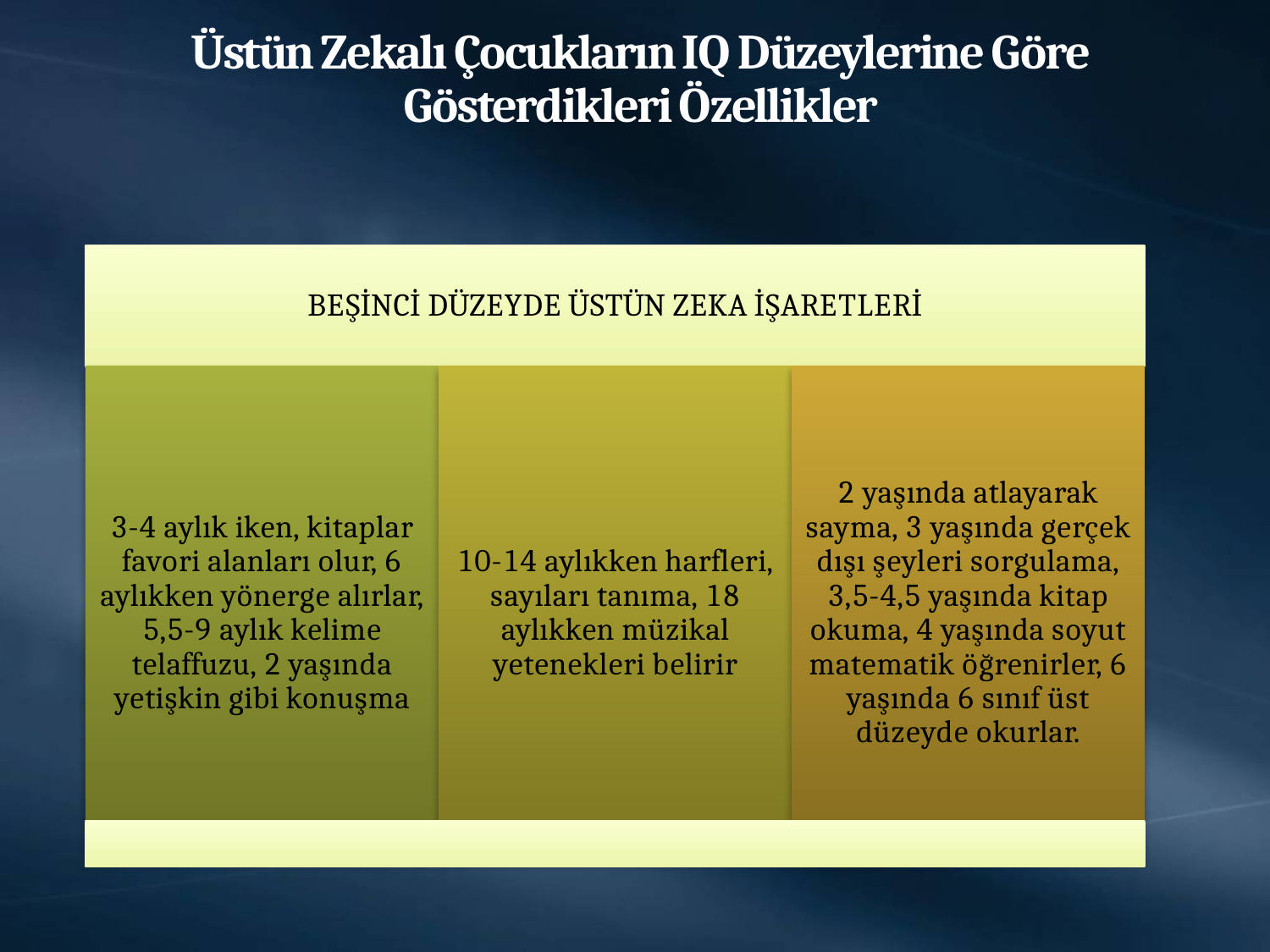

# Üstün Zekalı Çocukların IQ Düzeylerine Göre Gösterdikleri Özellikler
BEŞİNCİ DÜZEYDE ÜSTÜN ZEKA İŞARETLERİ
3-4 aylık iken, kitaplar favori alanları olur, 6 aylıkken yönerge alırlar, 5,5-9 aylık kelime telaffuzu, 2 yaşında yetişkin gibi konuşma
10-14 aylıkken harfleri, sayıları tanıma, 18 aylıkken müzikal yetenekleri belirir
2 yaşında atlayarak sayma, 3 yaşında gerçek dışı şeyleri sorgulama, 3,5-4,5 yaşında kitap okuma, 4 yaşında soyut matematik öğrenirler, 6 yaşında 6 sınıf üst düzeyde okurlar.